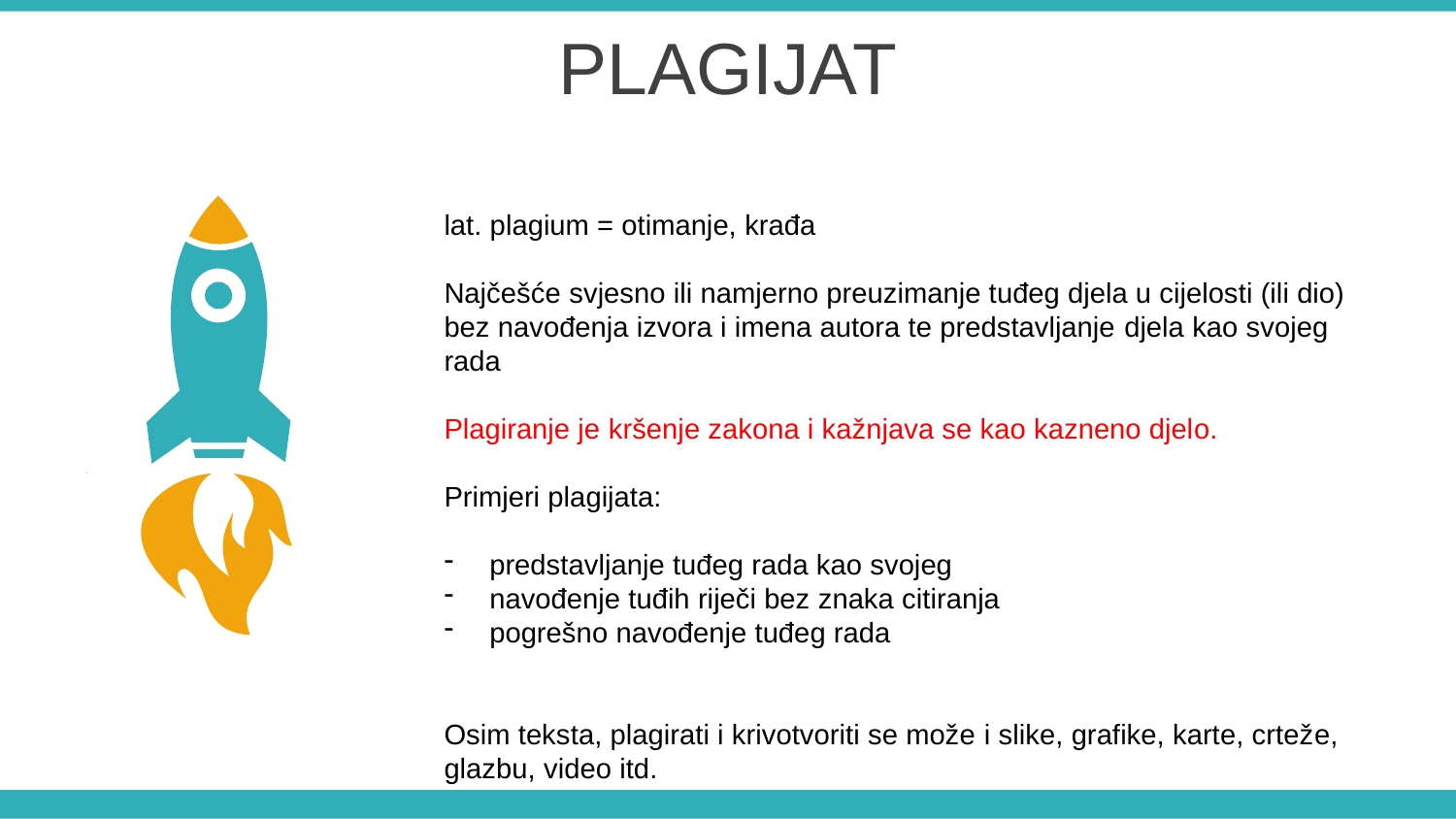

PLAGIJAT

lat. plagium = otimanje, krađa

Najčešće svjesno ili namjerno preuzimanje tuđeg djela u cijelosti (ili dio)
bez navođenja izvora i imena autora te predstavljanje djela kao svojeg rada

Plagiranje je kršenje zakona i kažnjava se kao kazneno djelo.

Primjeri plagijata:

predstavljanje tuđeg rada kao svojeg
navođenje tuđih riječi bez znaka citiranja
pogrešno navođenje tuđeg rada

Osim teksta, plagirati i krivotvoriti se može i slike, grafike, karte, crteže,
glazbu, video itd.